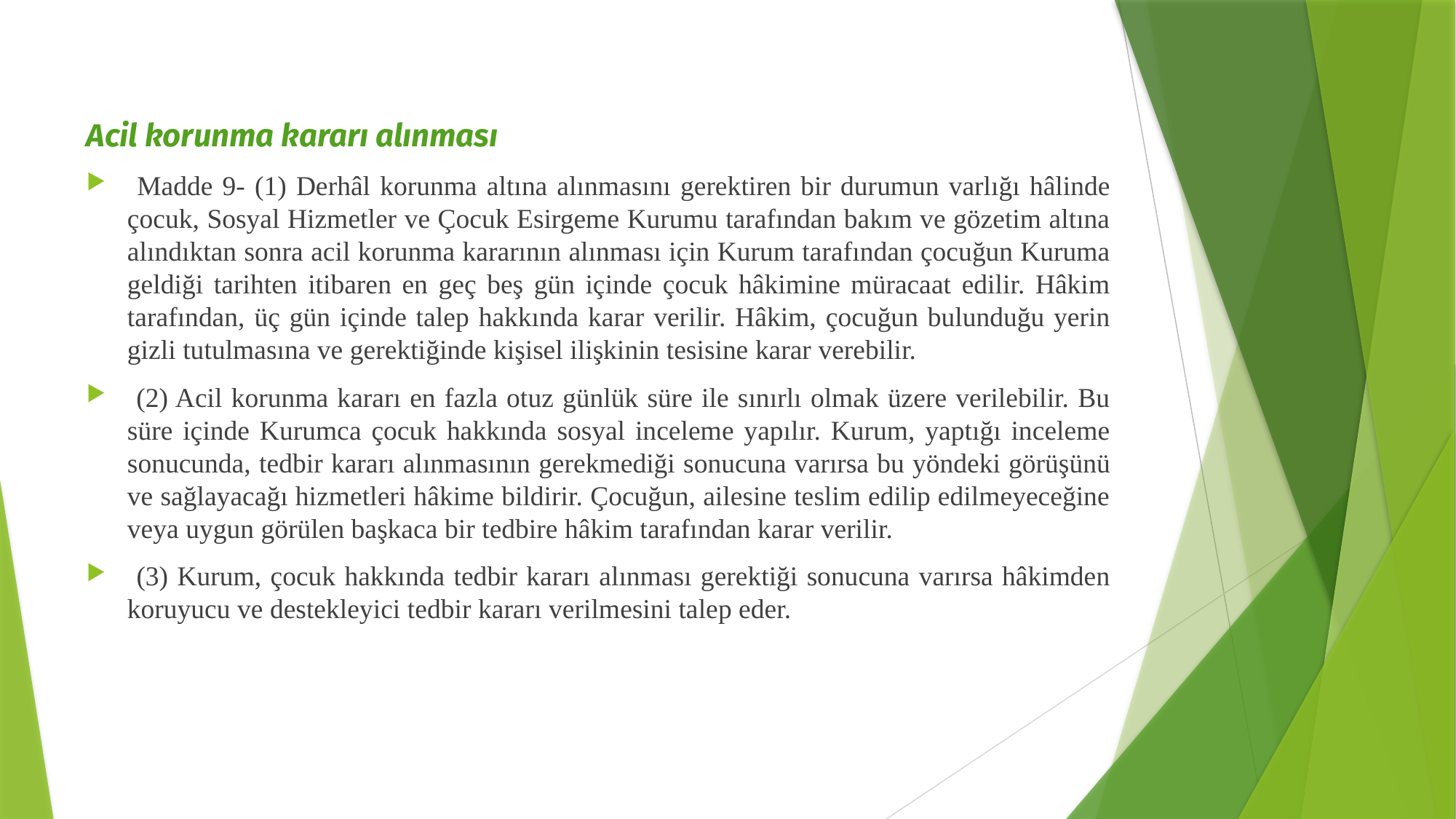

Acil korunma kararı alınması
 Madde 9- (1) Derhâl korunma altına alınmasını gerektiren bir durumun varlığı hâlinde çocuk, Sosyal Hizmetler ve Çocuk Esirgeme Kurumu tarafından bakım ve gözetim altına alındıktan sonra acil korunma kararının alınması için Kurum tarafından çocuğun Kuruma geldiği tarihten itibaren en geç beş gün içinde çocuk hâkimine müracaat edilir. Hâkim tarafından, üç gün içinde talep hakkında karar verilir. Hâkim, çocuğun bulunduğu yerin gizli tutulmasına ve gerektiğinde kişisel ilişkinin tesisine karar verebilir.
 (2) Acil korunma kararı en fazla otuz günlük süre ile sınırlı olmak üzere verilebilir. Bu süre içinde Kurumca çocuk hakkında sosyal inceleme yapılır. Kurum, yaptığı inceleme sonucunda, tedbir kararı alınmasının gerekmediği sonucuna varırsa bu yöndeki görüşünü ve sağlayacağı hizmetleri hâkime bildirir. Çocuğun, ailesine teslim edilip edilmeyeceğine veya uygun görülen başkaca bir tedbire hâkim tarafından karar verilir.
 (3) Kurum, çocuk hakkında tedbir kararı alınması gerektiği sonucuna varırsa hâkimden koruyucu ve destekleyici tedbir kararı verilmesini talep eder.